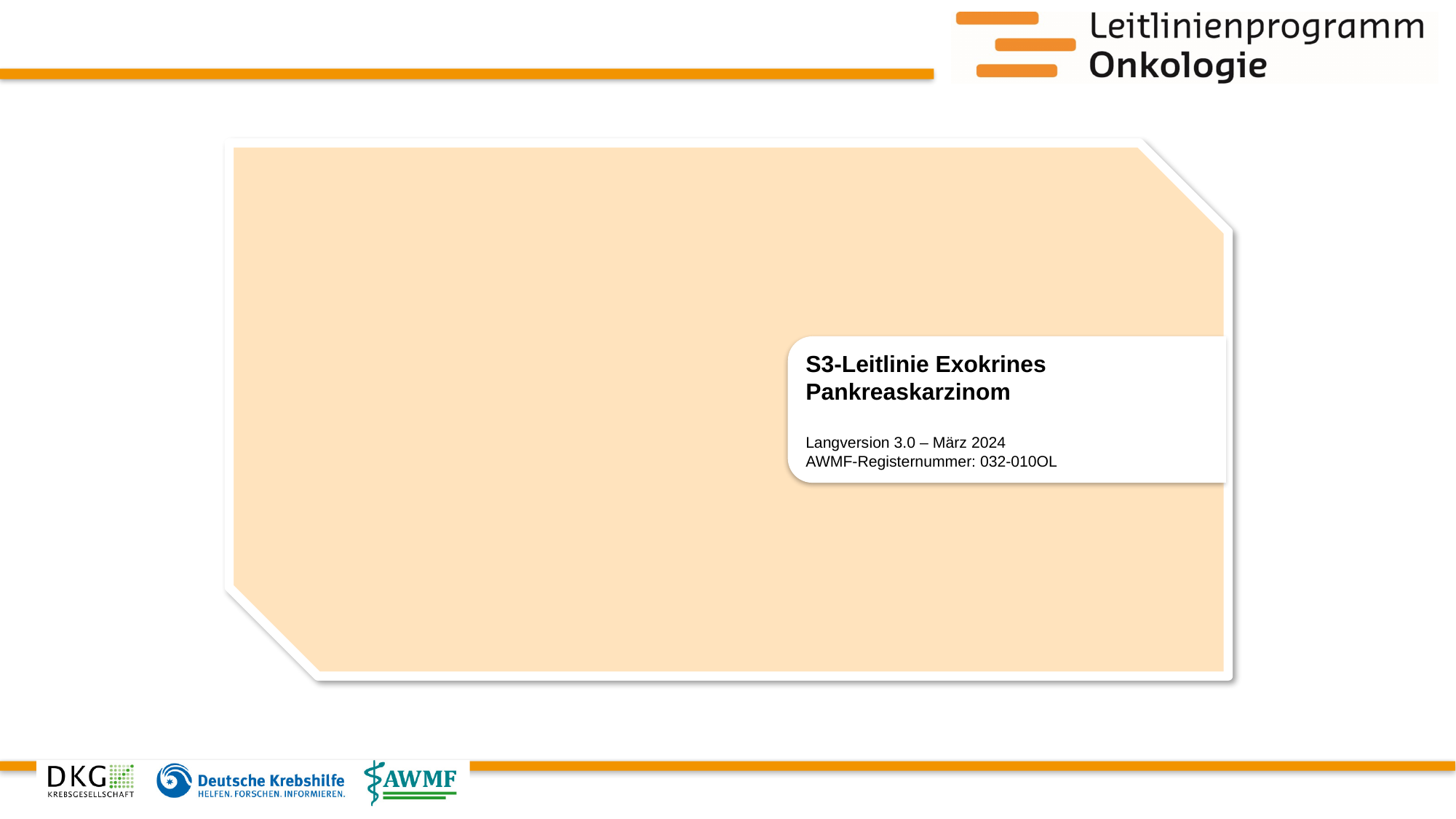

S3-Leitlinie Exokrines Pankreaskarzinom

Langversion 3.0 – März 2024
AWMF-Registernummer: 032-010OL